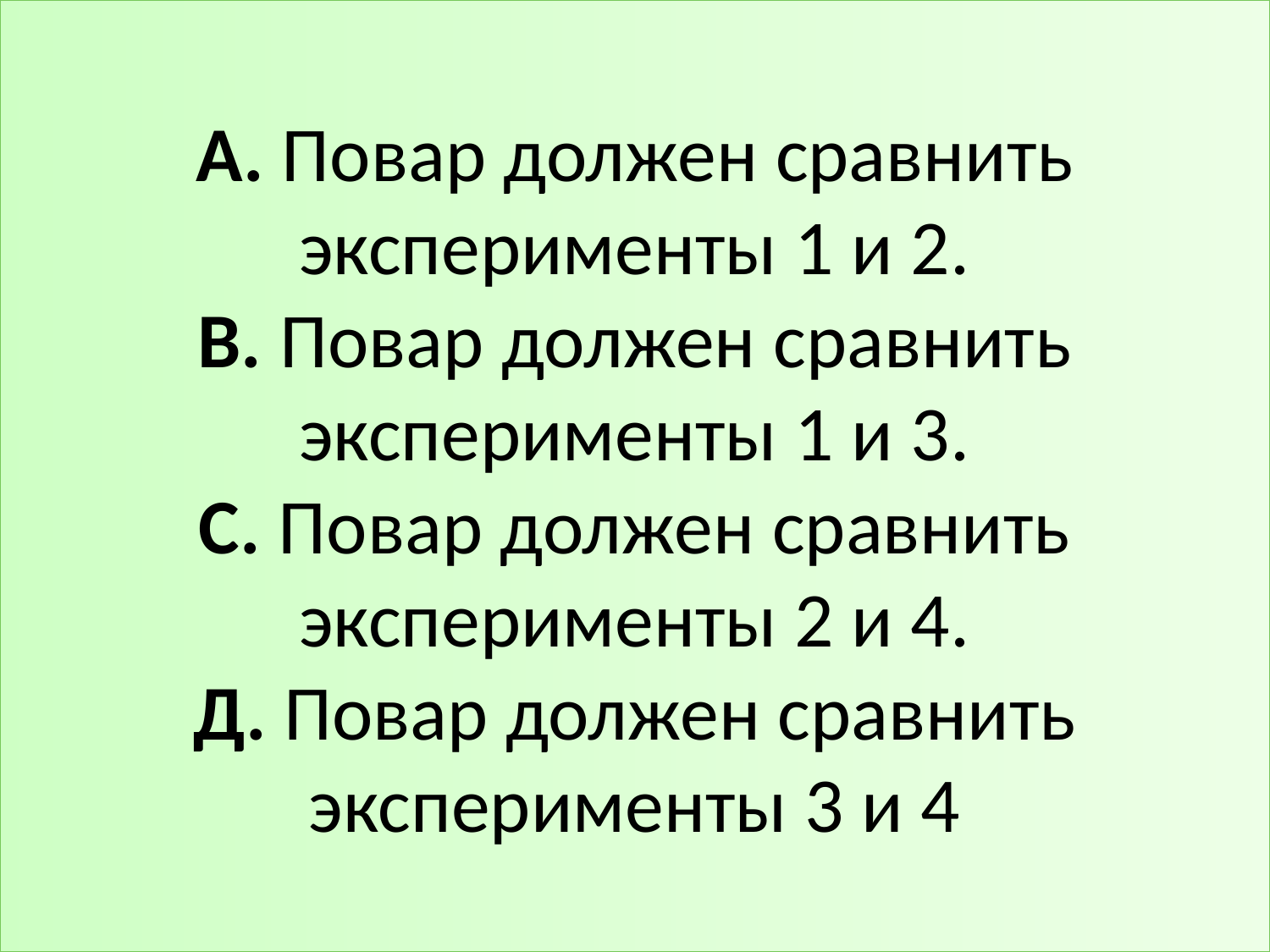

# А. Повар должен сравнить эксперименты 1 и 2. В. Повар должен сравнить эксперименты 1 и 3. С. Повар должен сравнить эксперименты 2 и 4. Д. Повар должен сравнить эксперименты 3 и 4